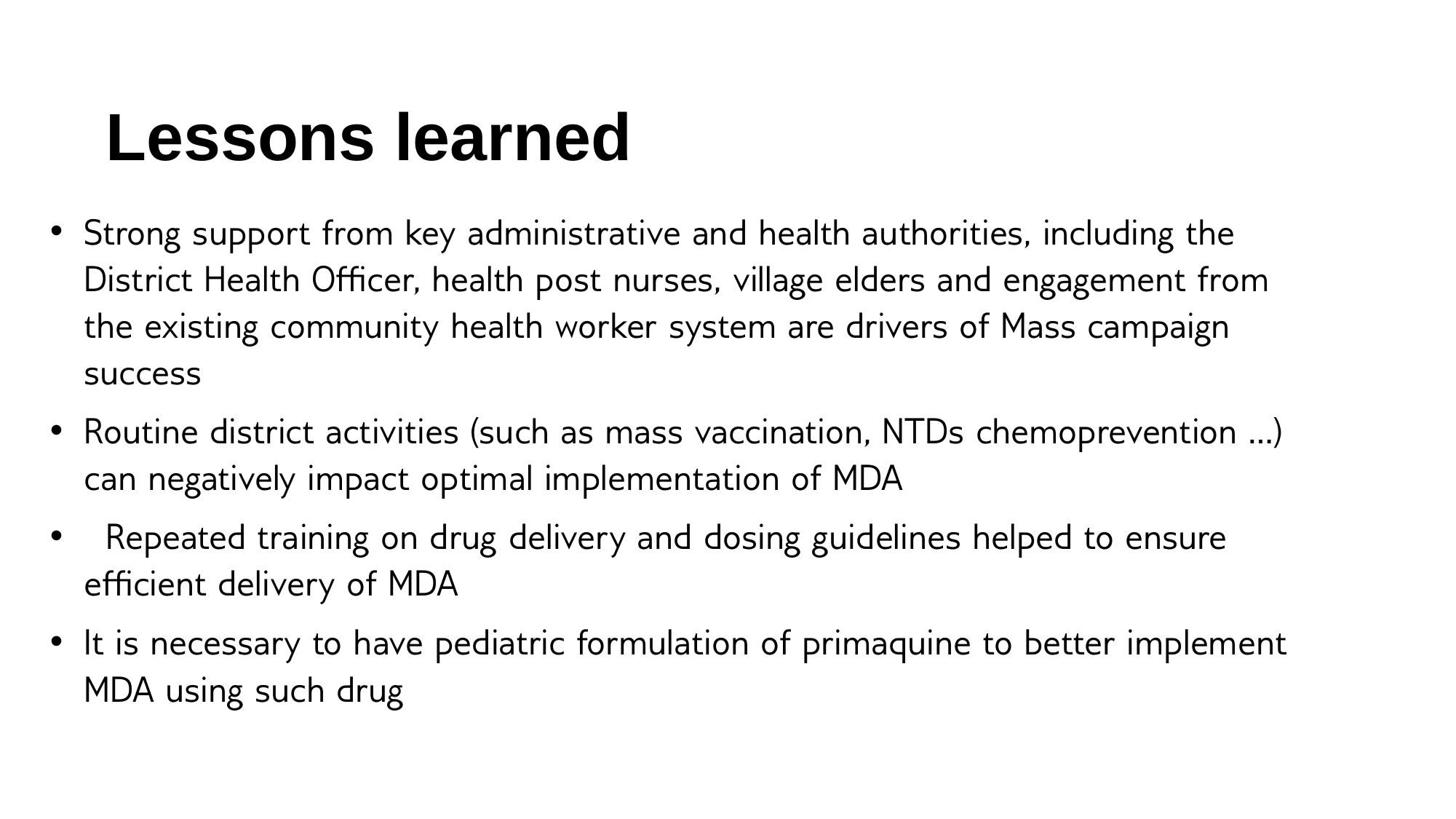

# Lessons learned
Strong support from key administrative and health authorities, including the District Health Officer, health post nurses, village elders and engagement from the existing community health worker system are drivers of Mass campaign success
Routine district activities (such as mass vaccination, NTDs chemoprevention …) can negatively impact optimal implementation of MDA
  Repeated training on drug delivery and dosing guidelines helped to ensure efficient delivery of MDA
It is necessary to have pediatric formulation of primaquine to better implement MDA using such drug